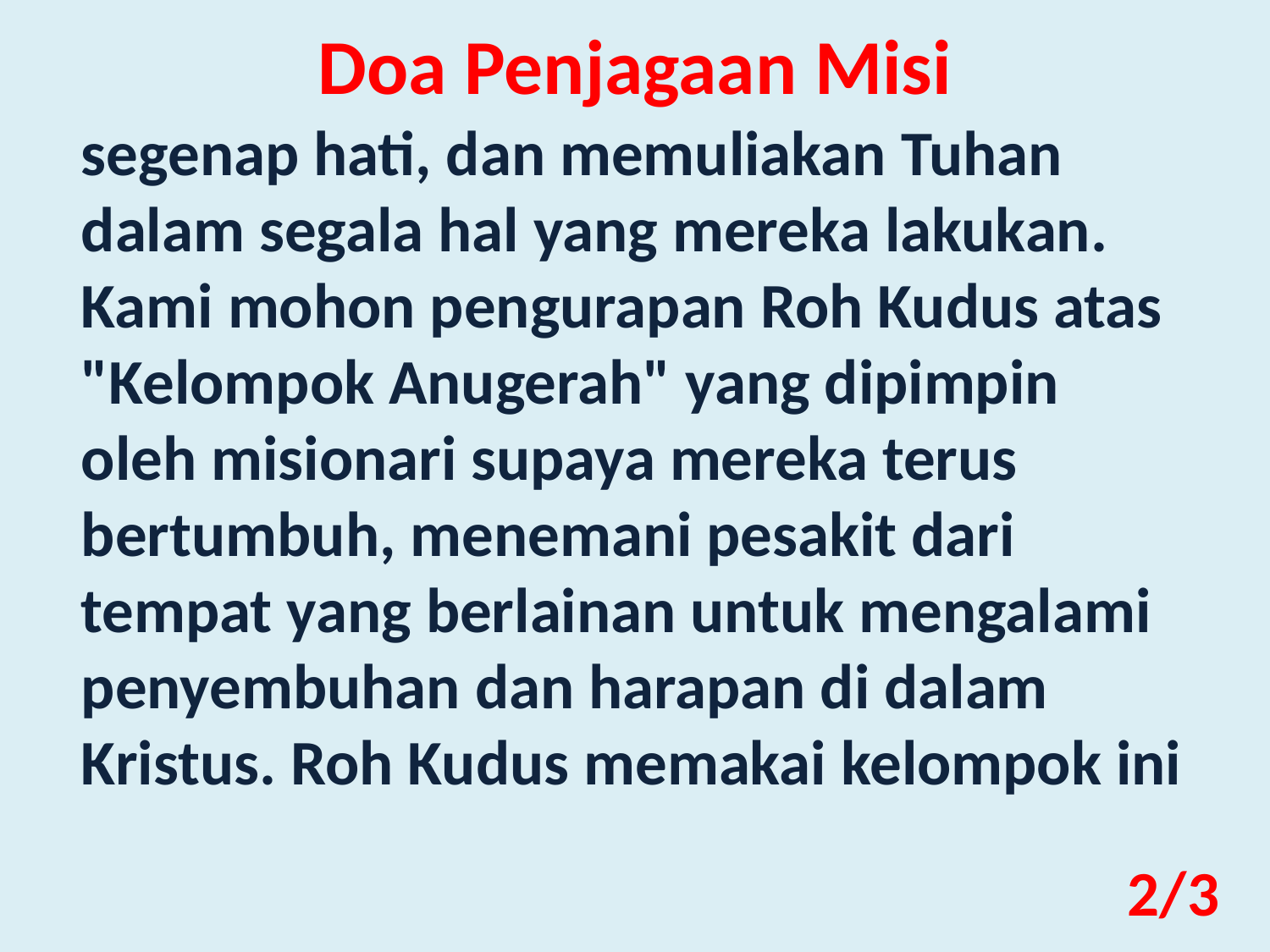

Doa Penjagaan Misi
segenap hati, dan memuliakan Tuhan dalam segala hal yang mereka lakukan. Kami mohon pengurapan Roh Kudus atas "Kelompok Anugerah" yang dipimpin oleh misionari supaya mereka terus bertumbuh, menemani pesakit dari tempat yang berlainan untuk mengalami penyembuhan dan harapan di dalam Kristus. Roh Kudus memakai kelompok ini
2/3